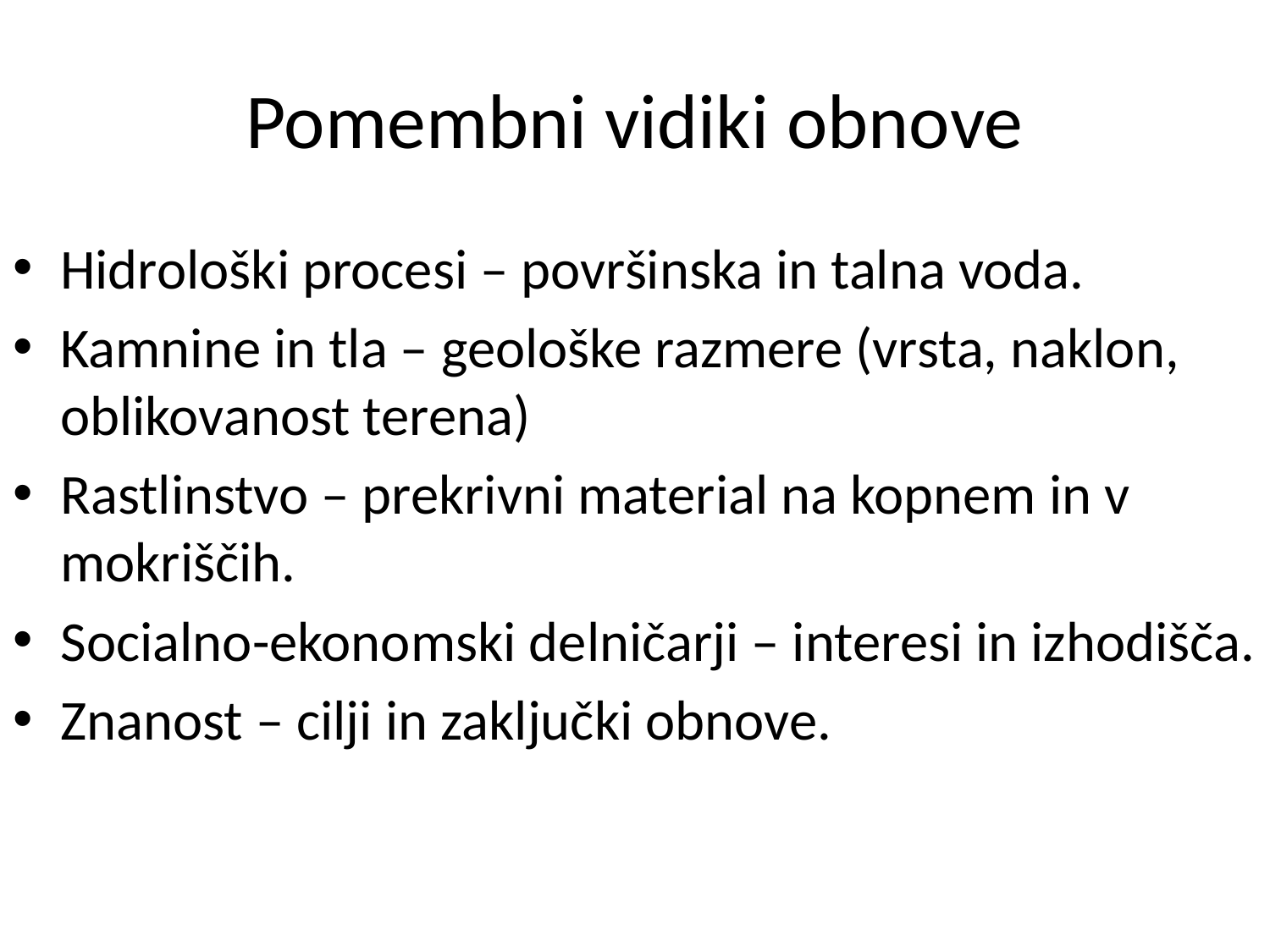

# Pomembni vidiki obnove
Hidrološki procesi – površinska in talna voda.
Kamnine in tla – geološke razmere (vrsta, naklon, oblikovanost terena)
Rastlinstvo – prekrivni material na kopnem in v mokriščih.
Socialno-ekonomski delničarji – interesi in izhodišča.
Znanost – cilji in zaključki obnove.